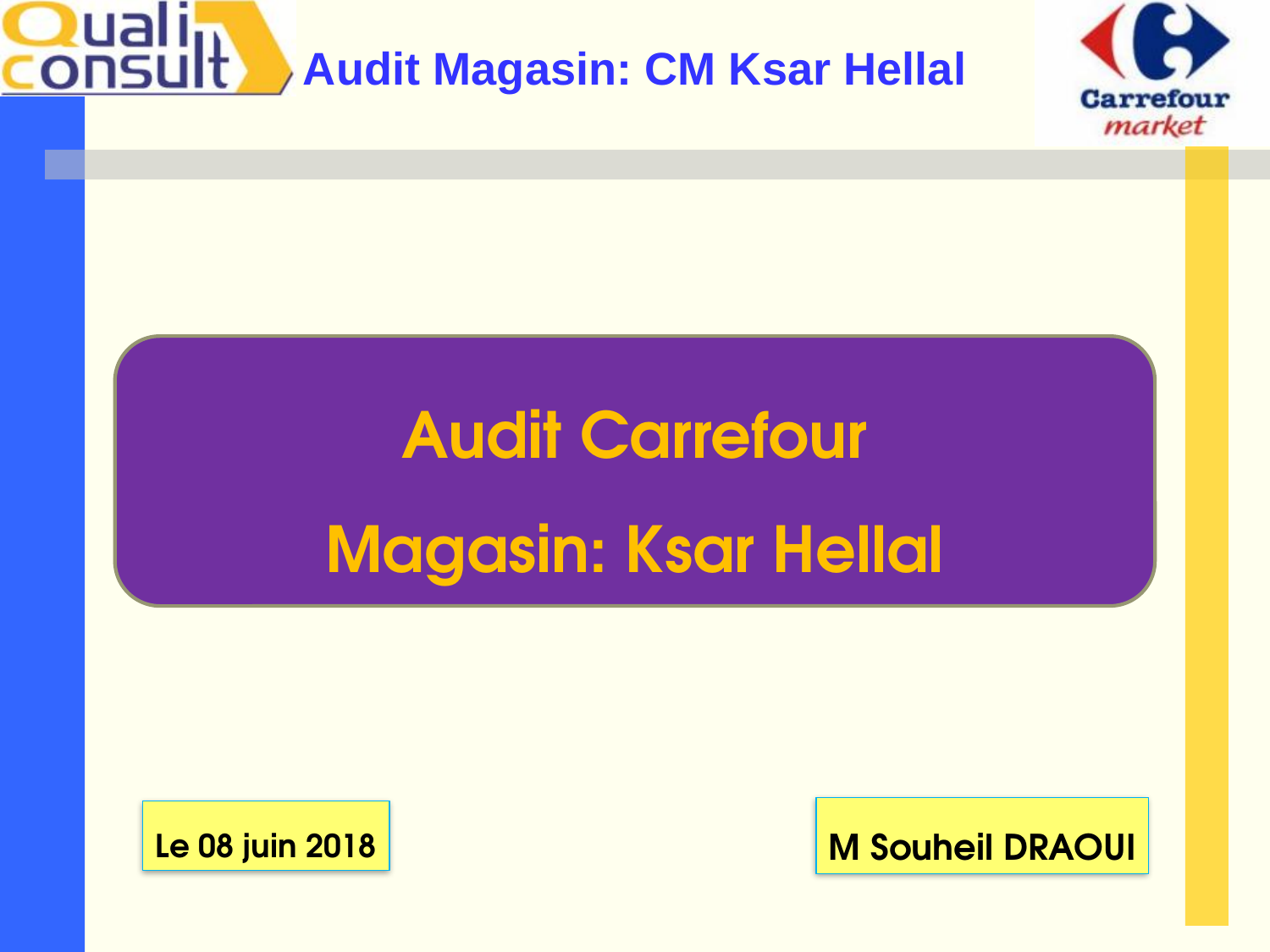

Audit Carrefour
Magasin: Ksar Hellal
M Souheil DRAOUI
Le 08 juin 2018